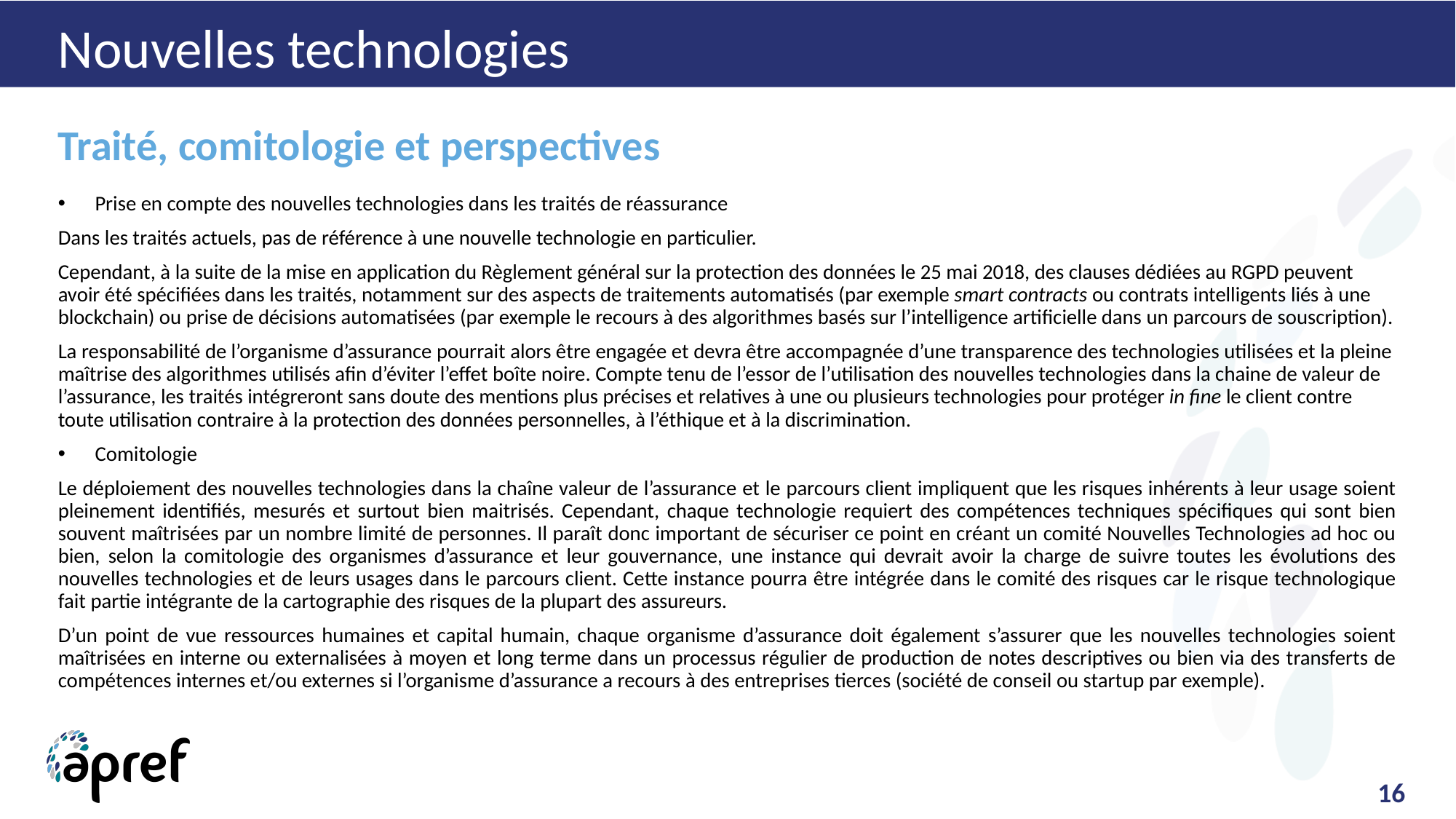

# Nouvelles technologies
Traité, comitologie et perspectives
Prise en compte des nouvelles technologies dans les traités de réassurance
Dans les traités actuels, pas de référence à une nouvelle technologie en particulier.
Cependant, à la suite de la mise en application du Règlement général sur la protection des données le 25 mai 2018, des clauses dédiées au RGPD peuvent avoir été spécifiées dans les traités, notamment sur des aspects de traitements automatisés (par exemple smart contracts ou contrats intelligents liés à une blockchain) ou prise de décisions automatisées (par exemple le recours à des algorithmes basés sur l’intelligence artificielle dans un parcours de souscription).
La responsabilité de l’organisme d’assurance pourrait alors être engagée et devra être accompagnée d’une transparence des technologies utilisées et la pleine maîtrise des algorithmes utilisés afin d’éviter l’effet boîte noire. Compte tenu de l’essor de l’utilisation des nouvelles technologies dans la chaine de valeur de l’assurance, les traités intégreront sans doute des mentions plus précises et relatives à une ou plusieurs technologies pour protéger in fine le client contre toute utilisation contraire à la protection des données personnelles, à l’éthique et à la discrimination.
Comitologie
Le déploiement des nouvelles technologies dans la chaîne valeur de l’assurance et le parcours client impliquent que les risques inhérents à leur usage soient pleinement identifiés, mesurés et surtout bien maitrisés. Cependant, chaque technologie requiert des compétences techniques spécifiques qui sont bien souvent maîtrisées par un nombre limité de personnes. Il paraît donc important de sécuriser ce point en créant un comité Nouvelles Technologies ad hoc ou bien, selon la comitologie des organismes d’assurance et leur gouvernance, une instance qui devrait avoir la charge de suivre toutes les évolutions des nouvelles technologies et de leurs usages dans le parcours client. Cette instance pourra être intégrée dans le comité des risques car le risque technologique fait partie intégrante de la cartographie des risques de la plupart des assureurs.
D’un point de vue ressources humaines et capital humain, chaque organisme d’assurance doit également s’assurer que les nouvelles technologies soient maîtrisées en interne ou externalisées à moyen et long terme dans un processus régulier de production de notes descriptives ou bien via des transferts de compétences internes et/ou externes si l’organisme d’assurance a recours à des entreprises tierces (société de conseil ou startup par exemple).

16